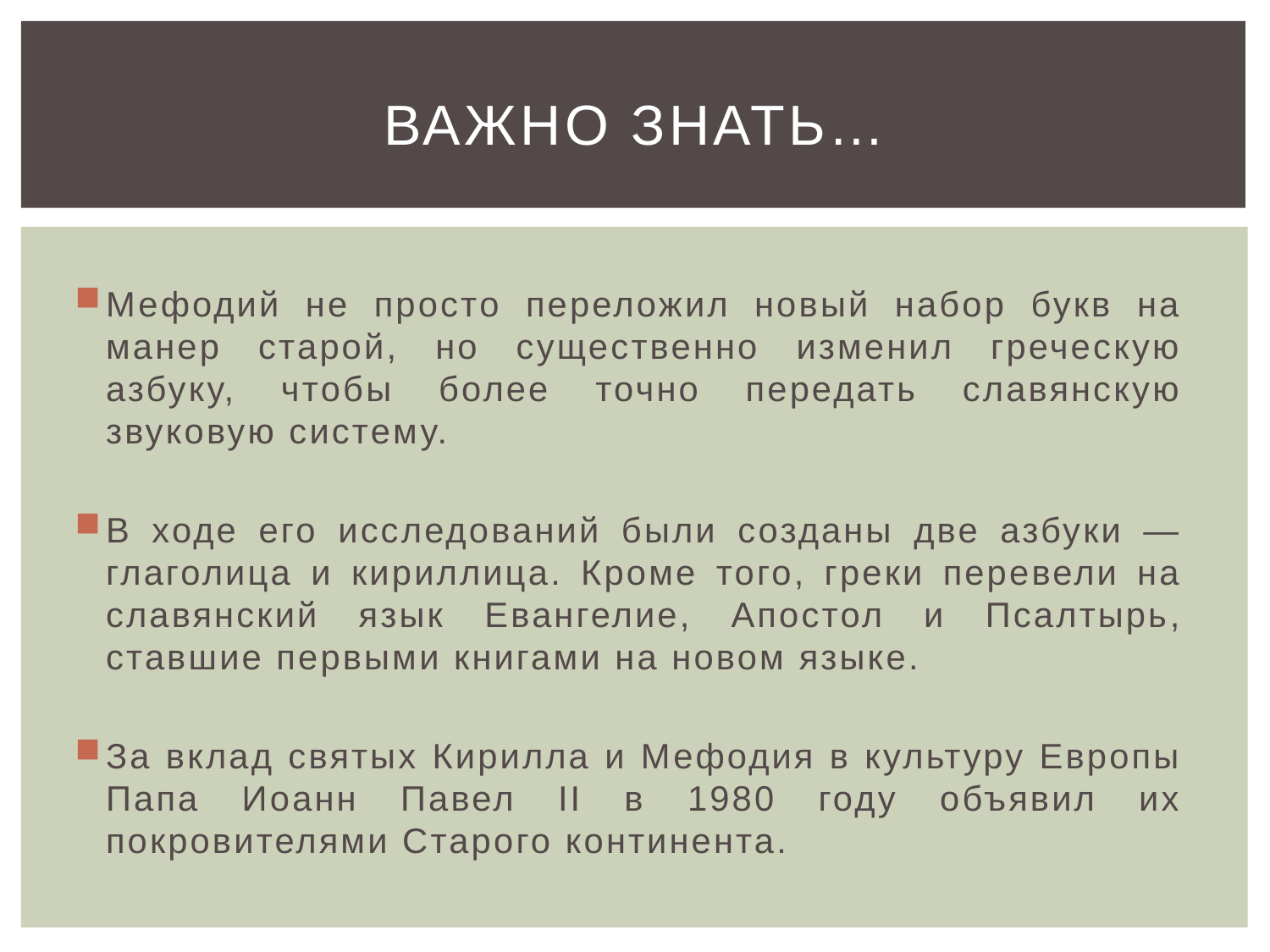

# Важно знать…

Мефодий не просто переложил новый набор букв на манер старой, но существенно изменил греческую азбуку, чтобы более точно передать славянскую звуковую систему.

В ходе его исследований были созданы две азбуки — глаголица и кириллица. Кроме того, греки перевели на славянский язык Евангелие, Апостол и Псалтырь, ставшие первыми книгами на новом языке.

За вклад святых Кирилла и Мефодия в культуру Европы Папа Иоанн Павел II в 1980 году объявил их покровителями Старого континента.